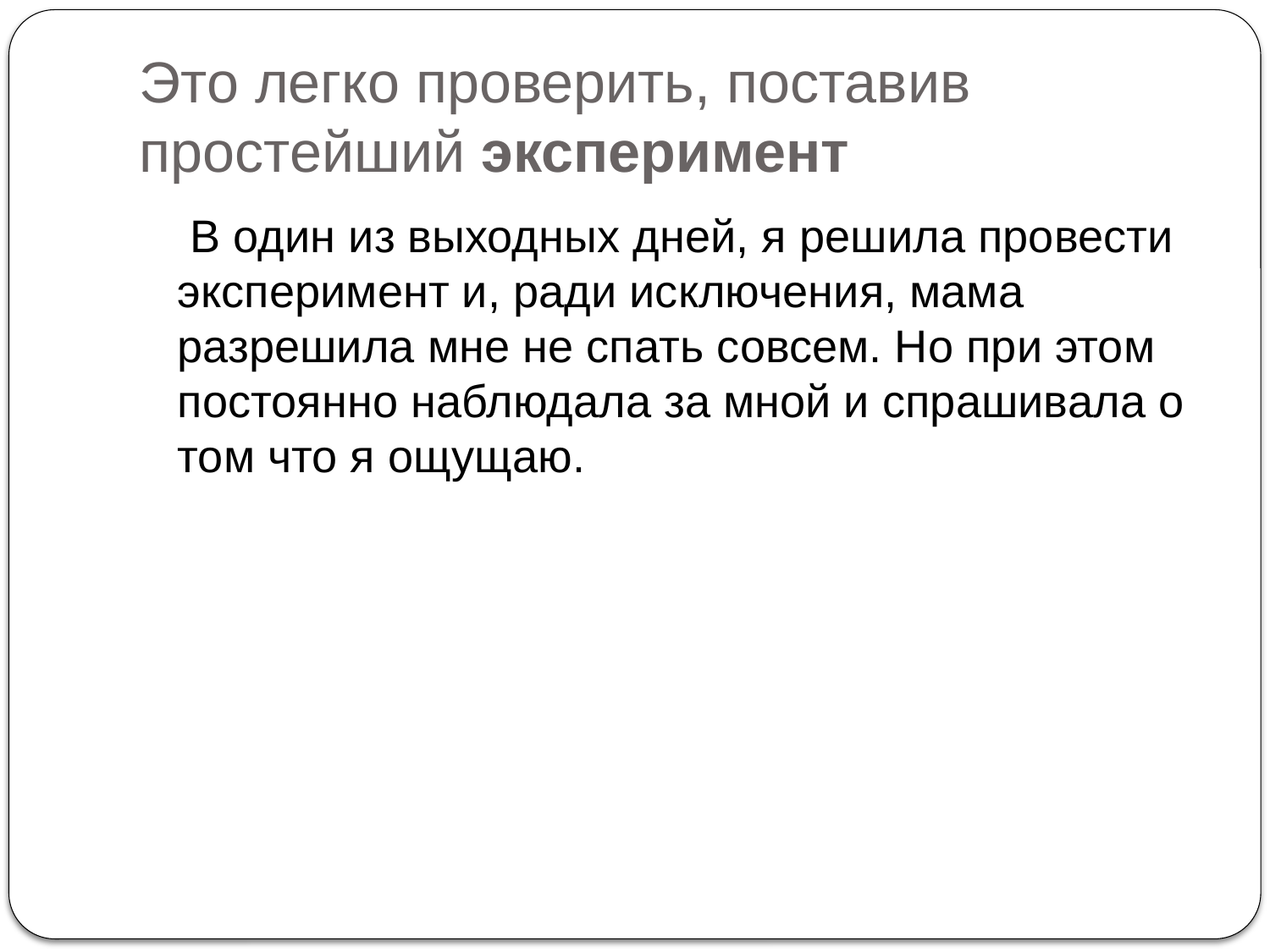

# Это легко проверить, поставив простейший эксперимент
    В один из выходных дней, я решила провести эксперимент и, ради исключения, мама разрешила мне не спать совсем. Но при этом постоянно наблюдала за мной и спрашивала о том что я ощущаю.